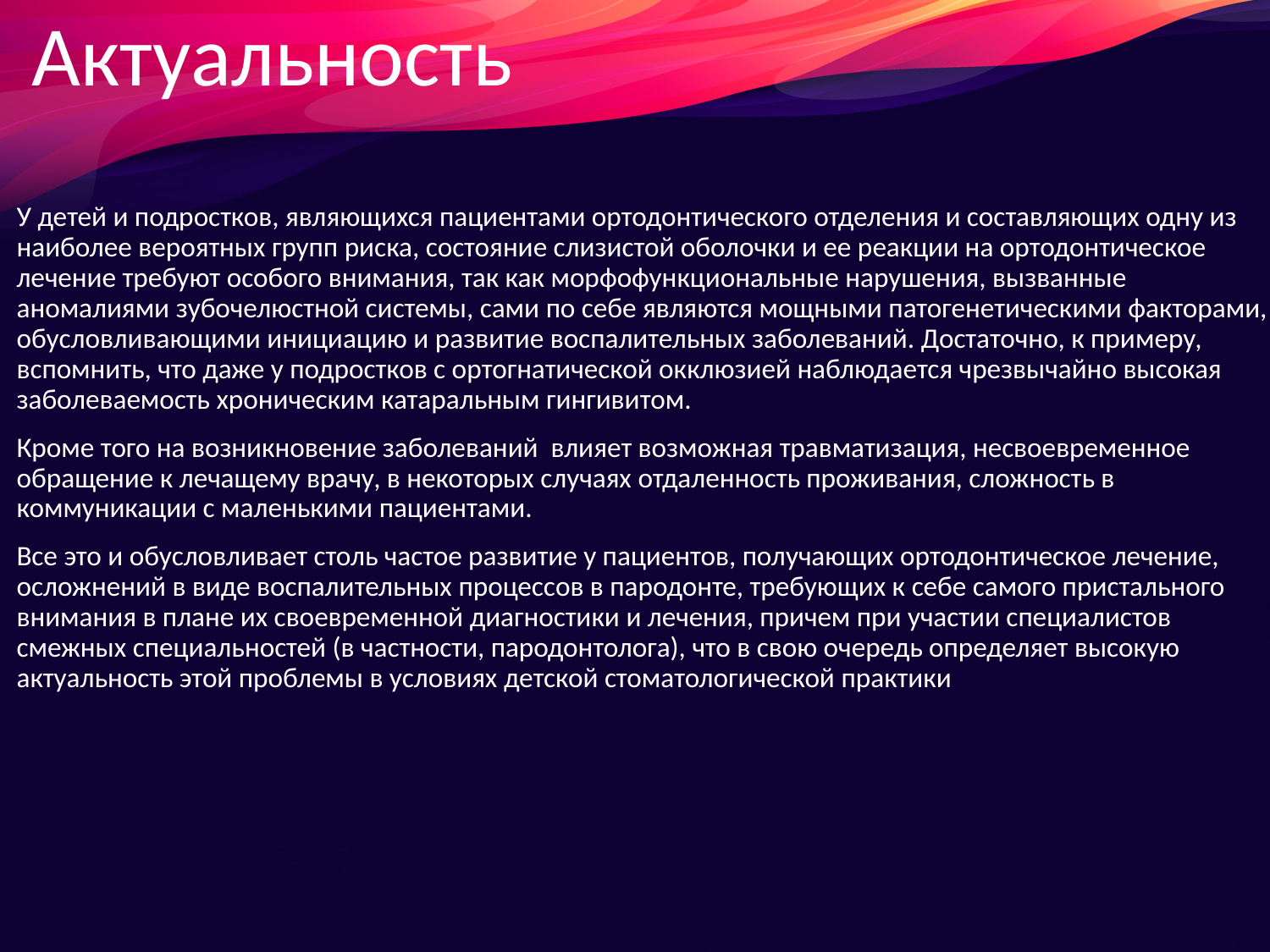

# Актуальность
У детей и подростков, являющихся пациентами ортодонтического отделения и составляющих одну из наиболее вероятных групп риска, состояние слизистой оболочки и ее реакции на ортодонтическое лечение требуют особого внимания, так как морфофункциональные нарушения, вызванные аномалиями зубочелюстной системы, сами по себе являются мощными патогенетическими факторами, обусловливающими инициацию и развитие воспалительных заболеваний. Достаточно, к примеру, вспомнить, что даже у подростков с ортогнатической окклюзией наблюдается чрезвычайно высокая заболеваемость хроническим катаральным гингивитом.
Кроме того на возникновение заболеваний  влияет возможная травматизация, несвоевременное обращение к лечащему врачу, в некоторых случаях отдаленность проживания, сложность в коммуникации с маленькими пациентами.
Все это и обусловливает столь частое развитие у пациентов, получающих ортодонтическое лечение, осложнений в виде воспалительных процессов в пародонте, требующих к себе самого пристального внимания в плане их своевременной диагностики и лечения, причем при участии специалистов смежных специальностей (в частности, пародонтолога), что в свою очередь определяет высокую актуальность этой проблемы в условиях детской стоматологической практики